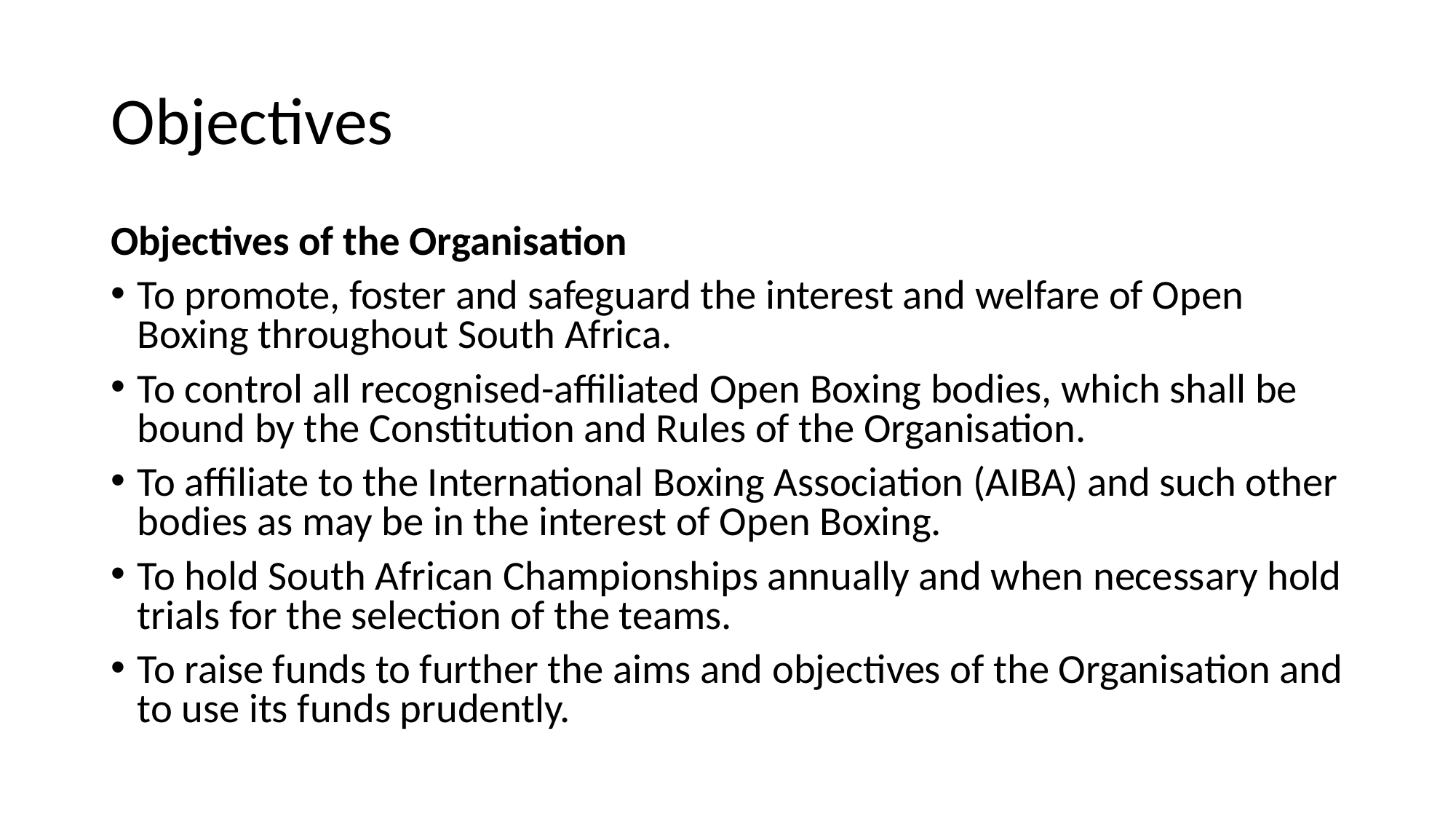

# Objectives
Objectives of the Organisation
To promote, foster and safeguard the interest and welfare of Open Boxing throughout South Africa.
To control all recognised-affiliated Open Boxing bodies, which shall be bound by the Constitution and Rules of the Organisation.
To affiliate to the International Boxing Association (AIBA) and such other bodies as may be in the interest of Open Boxing.
To hold South African Championships annually and when necessary hold trials for the selection of the teams.
To raise funds to further the aims and objectives of the Organisation and to use its funds prudently.